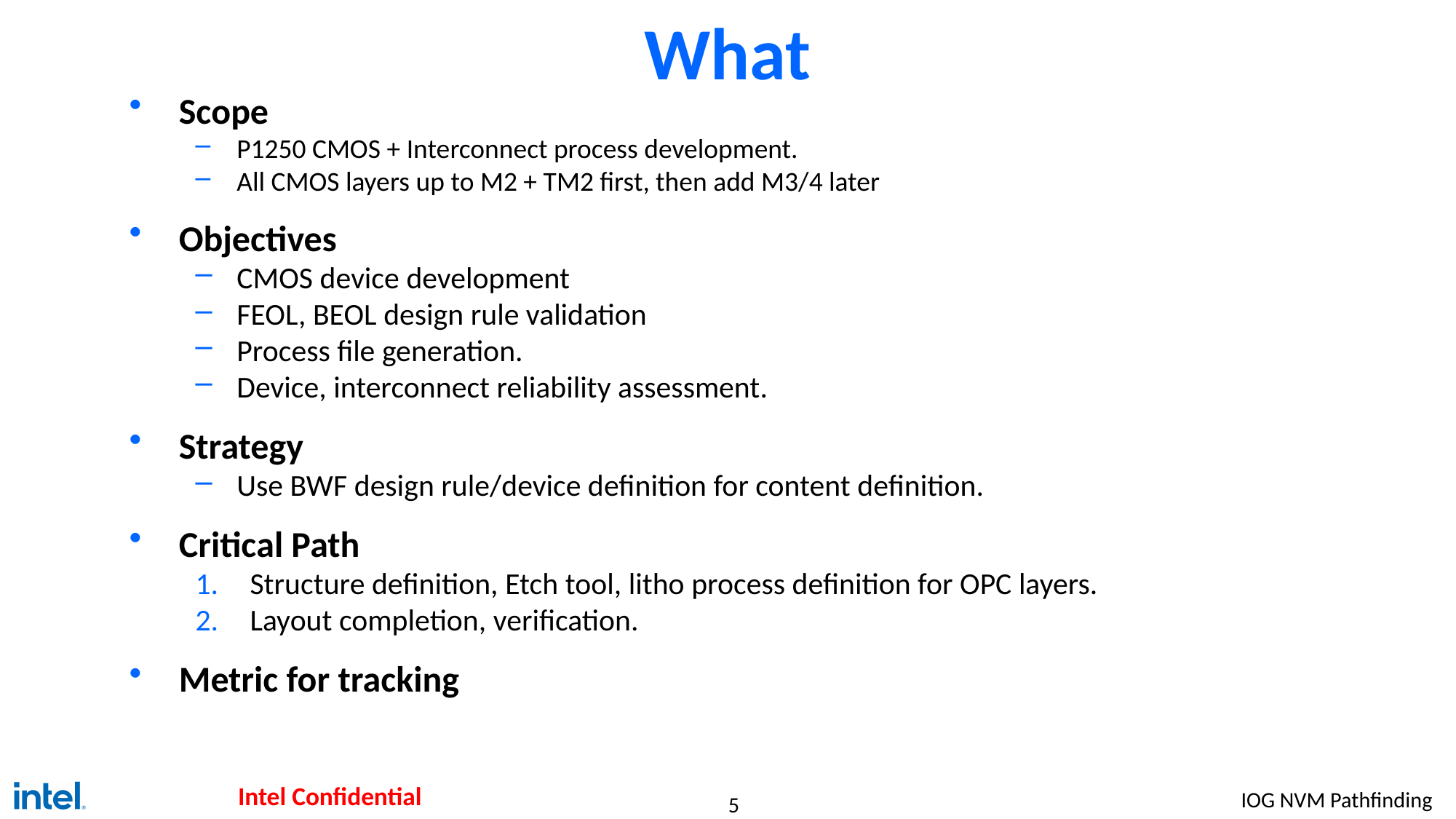

# What
Scope
P1250 CMOS + Interconnect process development.
All CMOS layers up to M2 + TM2 first, then add M3/4 later
Objectives
CMOS device development
FEOL, BEOL design rule validation
Process file generation.
Device, interconnect reliability assessment.
Strategy
Use BWF design rule/device definition for content definition.
Critical Path
Structure definition, Etch tool, litho process definition for OPC layers.
Layout completion, verification.
Metric for tracking